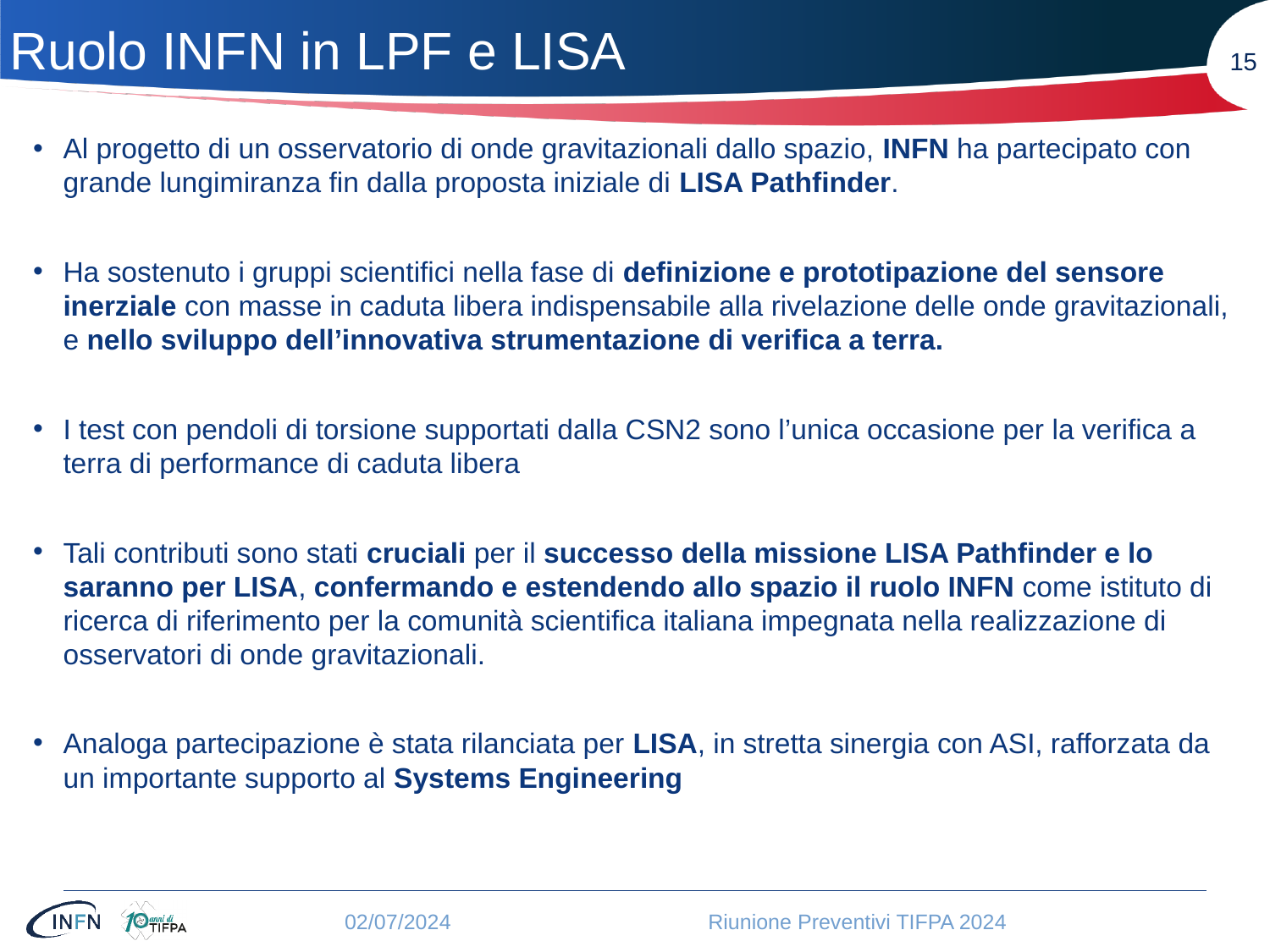

# Ruolo INFN in LPF e LISA
15
Al progetto di un osservatorio di onde gravitazionali dallo spazio, INFN ha partecipato con grande lungimiranza fin dalla proposta iniziale di LISA Pathfinder.

Ha sostenuto i gruppi scientifici nella fase di definizione e prototipazione del sensore inerziale con masse in caduta libera indispensabile alla rivelazione delle onde gravitazionali, e nello sviluppo dell’innovativa strumentazione di verifica a terra.

I test con pendoli di torsione supportati dalla CSN2 sono l’unica occasione per la verifica a terra di performance di caduta libera

Tali contributi sono stati cruciali per il successo della missione LISA Pathfinder e lo saranno per LISA, confermando e estendendo allo spazio il ruolo INFN come istituto di ricerca di riferimento per la comunità scientifica italiana impegnata nella realizzazione di osservatori di onde gravitazionali.

Analoga partecipazione è stata rilanciata per LISA, in stretta sinergia con ASI, rafforzata da un importante supporto al Systems Engineering

02/07/2024
Riunione Preventivi TIFPA 2024